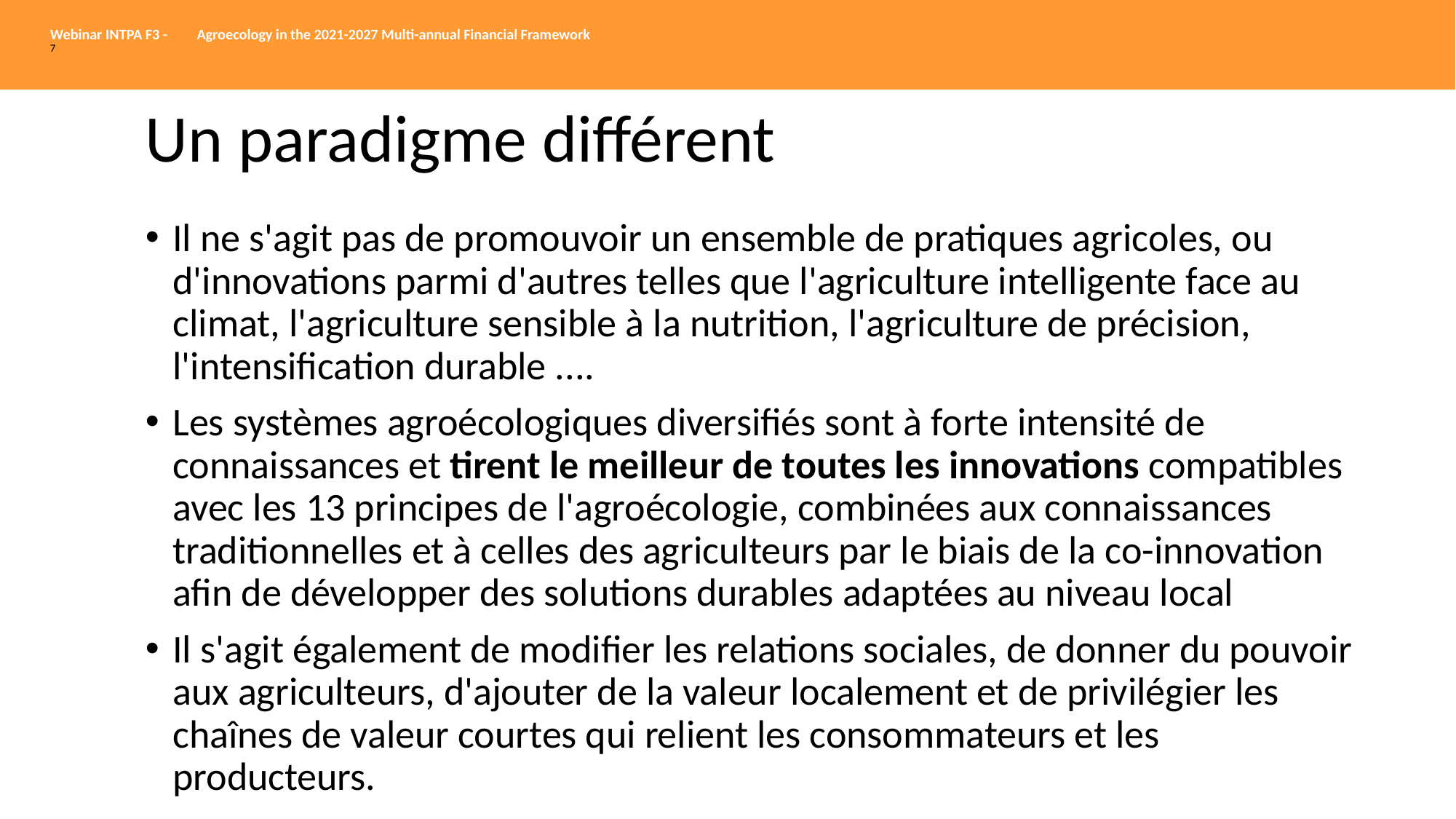

# Un paradigme différent
Il ne s'agit pas de promouvoir un ensemble de pratiques agricoles, ou d'innovations parmi d'autres telles que l'agriculture intelligente face au climat, l'agriculture sensible à la nutrition, l'agriculture de précision, l'intensification durable ....
Les systèmes agroécologiques diversifiés sont à forte intensité de connaissances et tirent le meilleur de toutes les innovations compatibles avec les 13 principes de l'agroécologie, combinées aux connaissances traditionnelles et à celles des agriculteurs par le biais de la co-innovation afin de développer des solutions durables adaptées au niveau local
Il s'agit également de modifier les relations sociales, de donner du pouvoir aux agriculteurs, d'ajouter de la valeur localement et de privilégier les chaînes de valeur courtes qui relient les consommateurs et les producteurs.